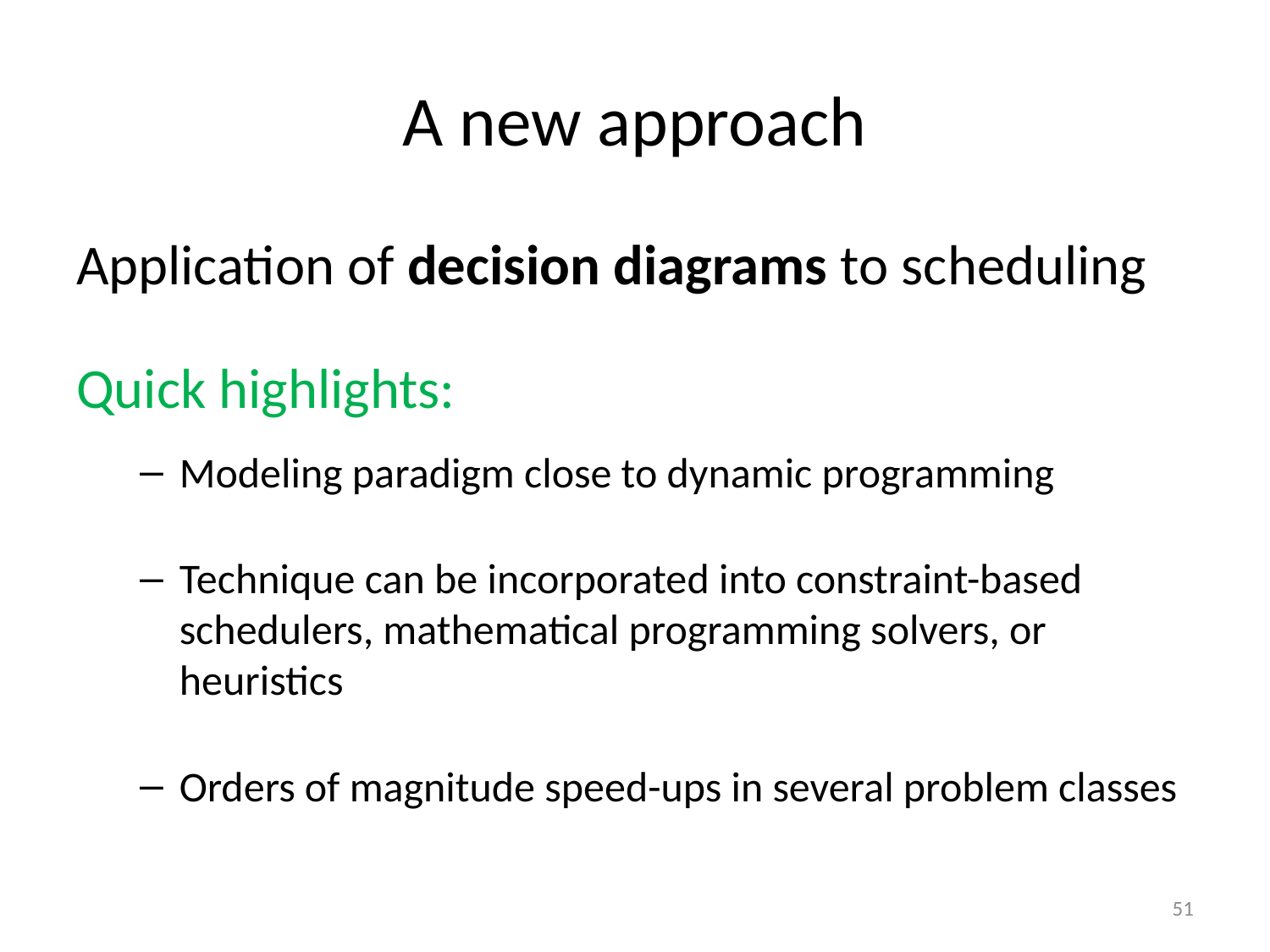

# A new approach
Application of decision diagrams to scheduling

Quick highlights:

Modeling paradigm close to dynamic programming

Technique can be incorporated into constraint-based schedulers, mathematical programming solvers, or heuristics

Orders of magnitude speed-ups in several problem classes

51